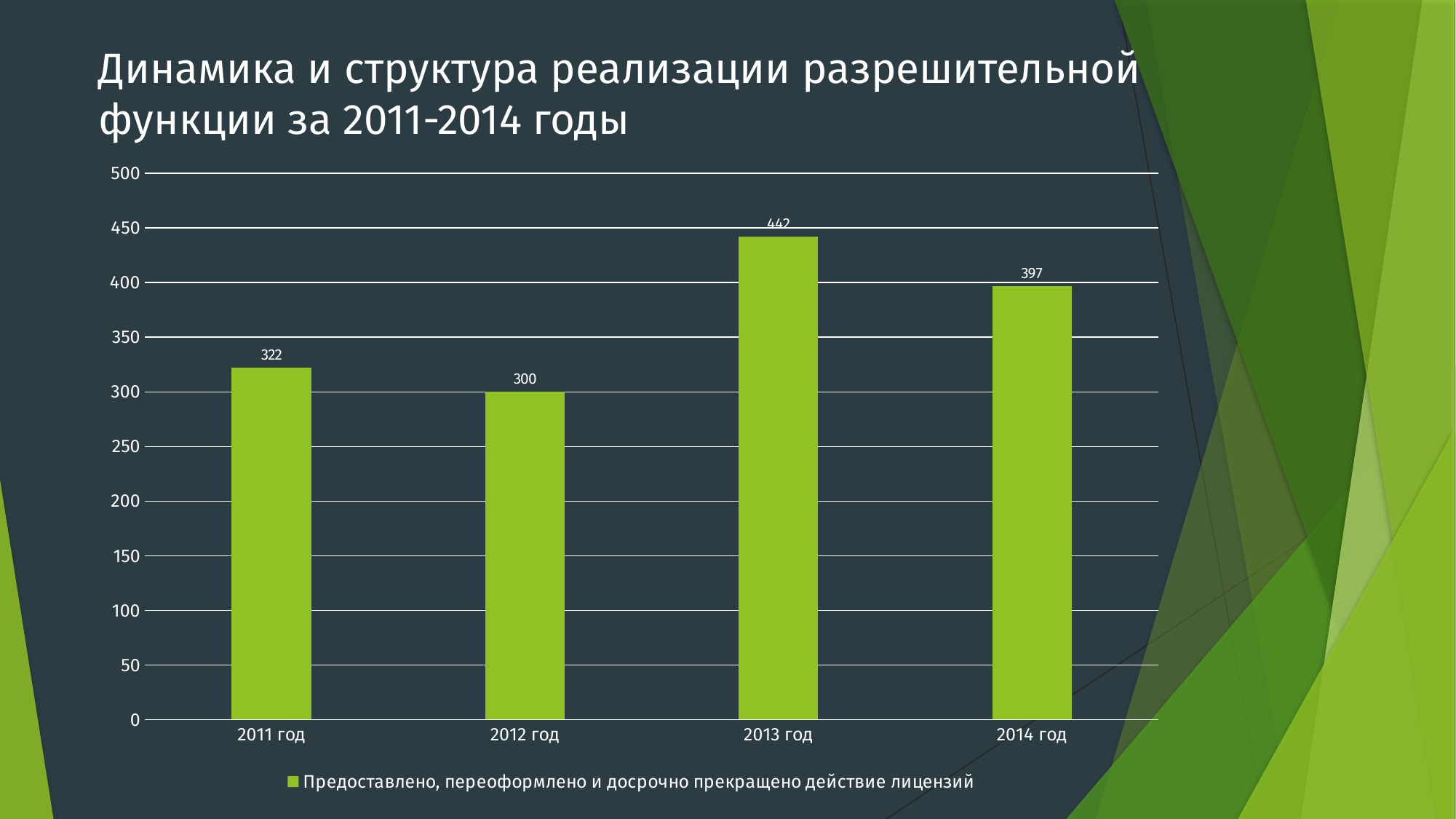

Динамика и структура реализации разрешительной
функции за 2011-2014 годы

### Chart

| Category | Предоставлено, переоформлено и досрочно прекращено действие лицензий  |
|---|---|
| 2011 год | 322.0 |
| 2012 год | 300.0 |
| 2013 год | 442.0 |
| 2014 год | 397.0 |